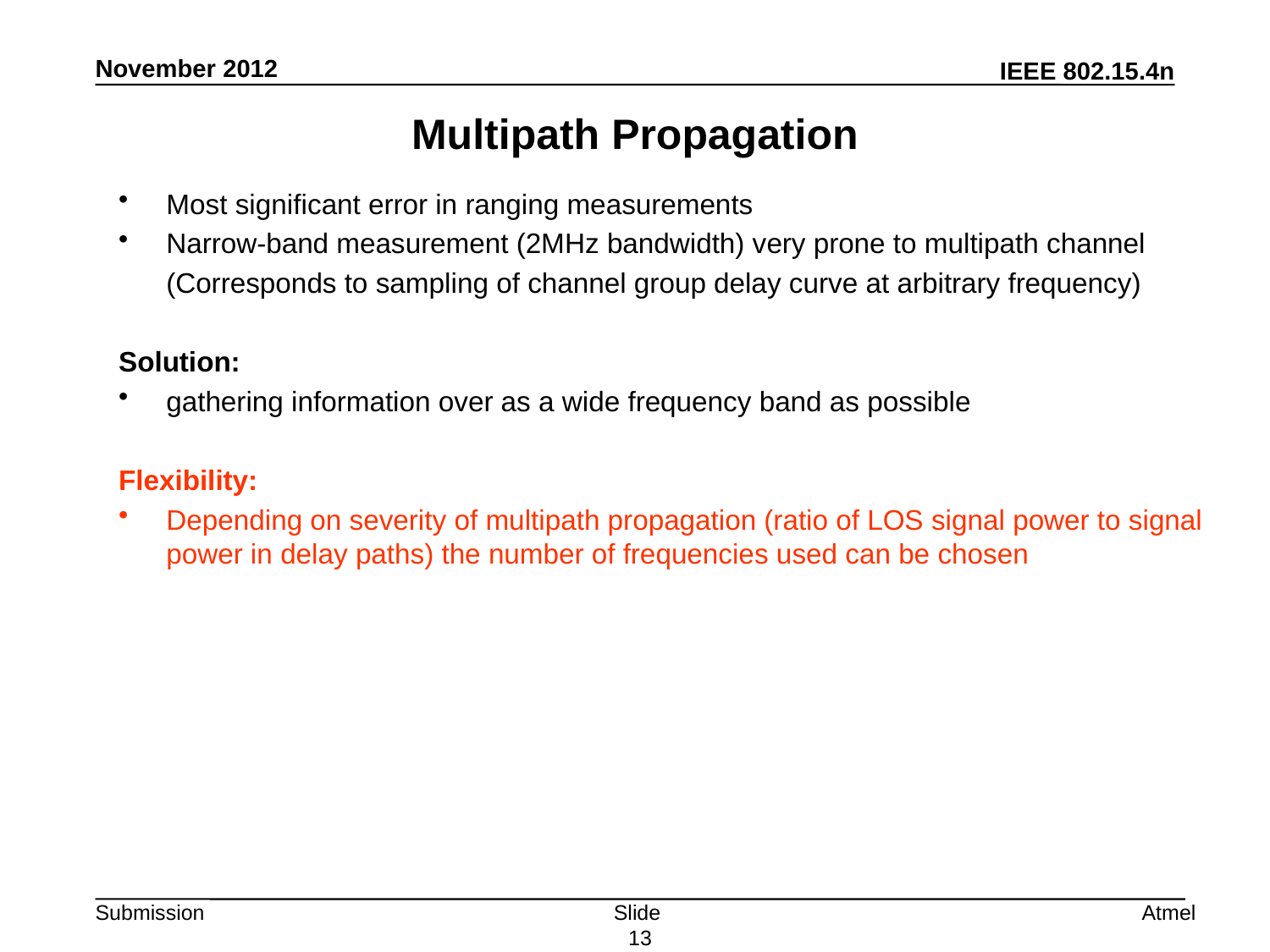

# Multipath Propagation
Most significant error in ranging measurements
Narrow-band measurement (2MHz bandwidth) very prone to multipath channel
	(Corresponds to sampling of channel group delay curve at arbitrary frequency)

Solution:
gathering information over as a wide frequency band as possible

Flexibility:
Depending on severity of multipath propagation (ratio of LOS signal power to signal power in delay paths) the number of frequencies used can be chosen

Slide 13
Atmel